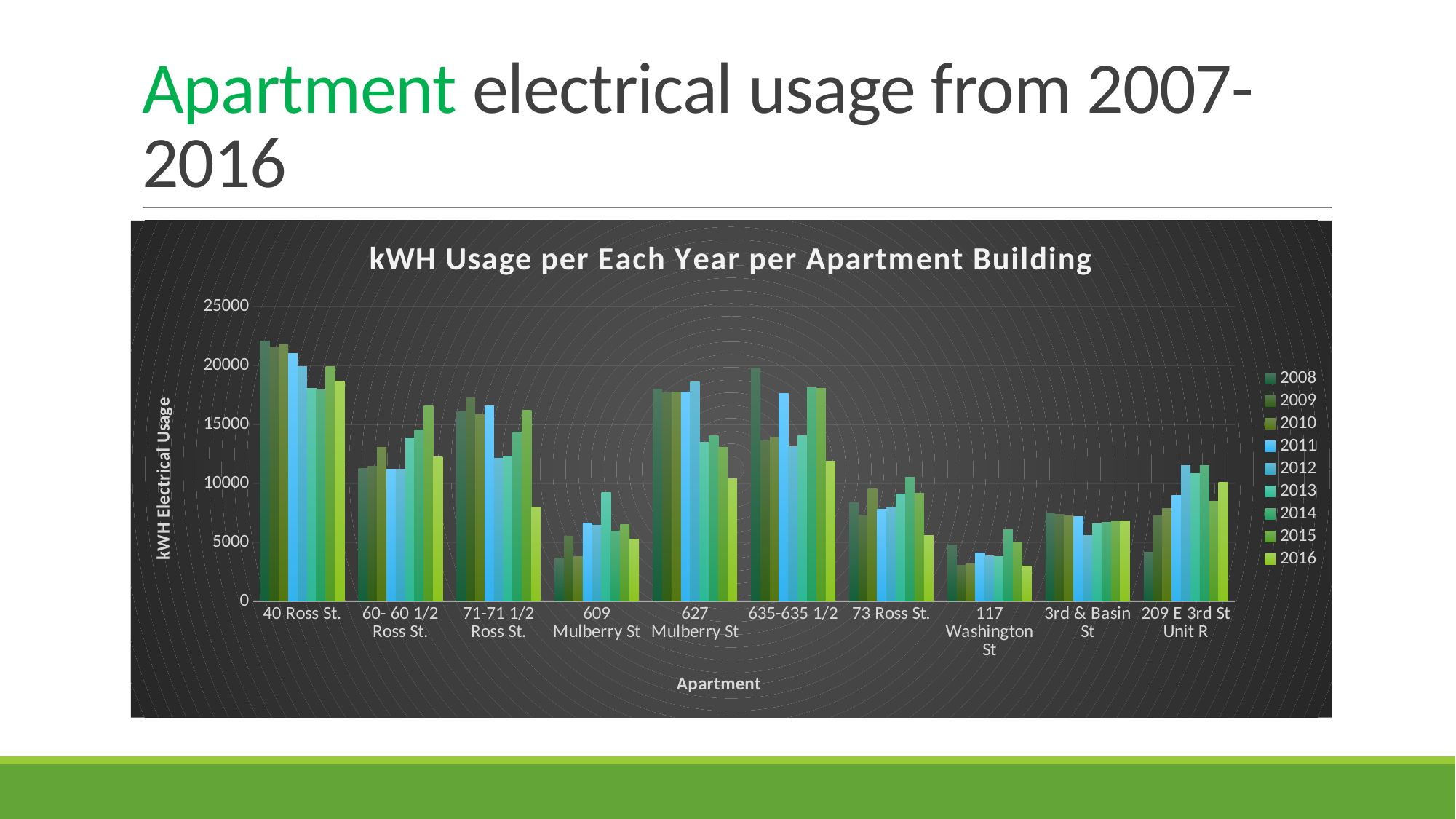

# Apartment electrical usage from 2007-2016

### Chart: kWH Usage per Each Year per Apartment Building

| Category |  |  |  |  |  |  |  |  |  |
|---|---|---|---|---|---|---|---|---|---|
| 40 Ross St. | 22093.0 | 21539.0 | 21769.0 | 21041.0 | 19920.0 | 18065.0 | 17930.0 | 19909.0 | 18653.0 |
| 60- 60 1/2 Ross St. | 11251.0 | 11443.0 | 13075.0 | 11178.0 | 11181.0 | 13858.0 | 14534.0 | 16584.0 | 12274.0 |
| 71-71 1/2 Ross St. | 16094.0 | 17252.0 | 15854.0 | 16579.0 | 12136.0 | 12313.0 | 14372.0 | 16208.0 | 7993.0 |
| 609 Mulberry St | 3660.0 | 5491.0 | 3797.0 | 6646.0 | 6442.0 | 9241.0 | 5949.0 | 6511.0 | 5248.0 |
| 627 Mulberry St | 18017.0 | 17706.0 | 17741.0 | 17735.0 | 18609.0 | 13480.0 | 14043.0 | 13057.0 | 10367.0 |
| 635-635 1/2 | 19805.0 | 13584.0 | 13892.0 | 17631.0 | 13091.0 | 14020.0 | 18097.0 | 18045.0 | 11889.0 |
| 73 Ross St. | 8364.0 | 7329.0 | 9507.0 | 7777.0 | 7970.0 | 9118.0 | 10523.0 | 9132.0 | 5605.0 |
| 117 Washington St | 4773.0 | 3072.0 | 3143.0 | 4105.0 | 3877.0 | 3788.0 | 6094.0 | 5004.0 | 2993.0 |
| 3rd & Basin St | 7503.0 | 7394.0 | 7273.0 | 7177.0 | 5576.0 | 6540.0 | 6692.0 | 6804.0 | 6798.0 |
| 209 E 3rd St Unit R | 4182.0 | 7227.0 | 7838.0 | 9000.0 | 11505.0 | 10815.0 | 11487.0 | 8474.0 | 10071.0 |